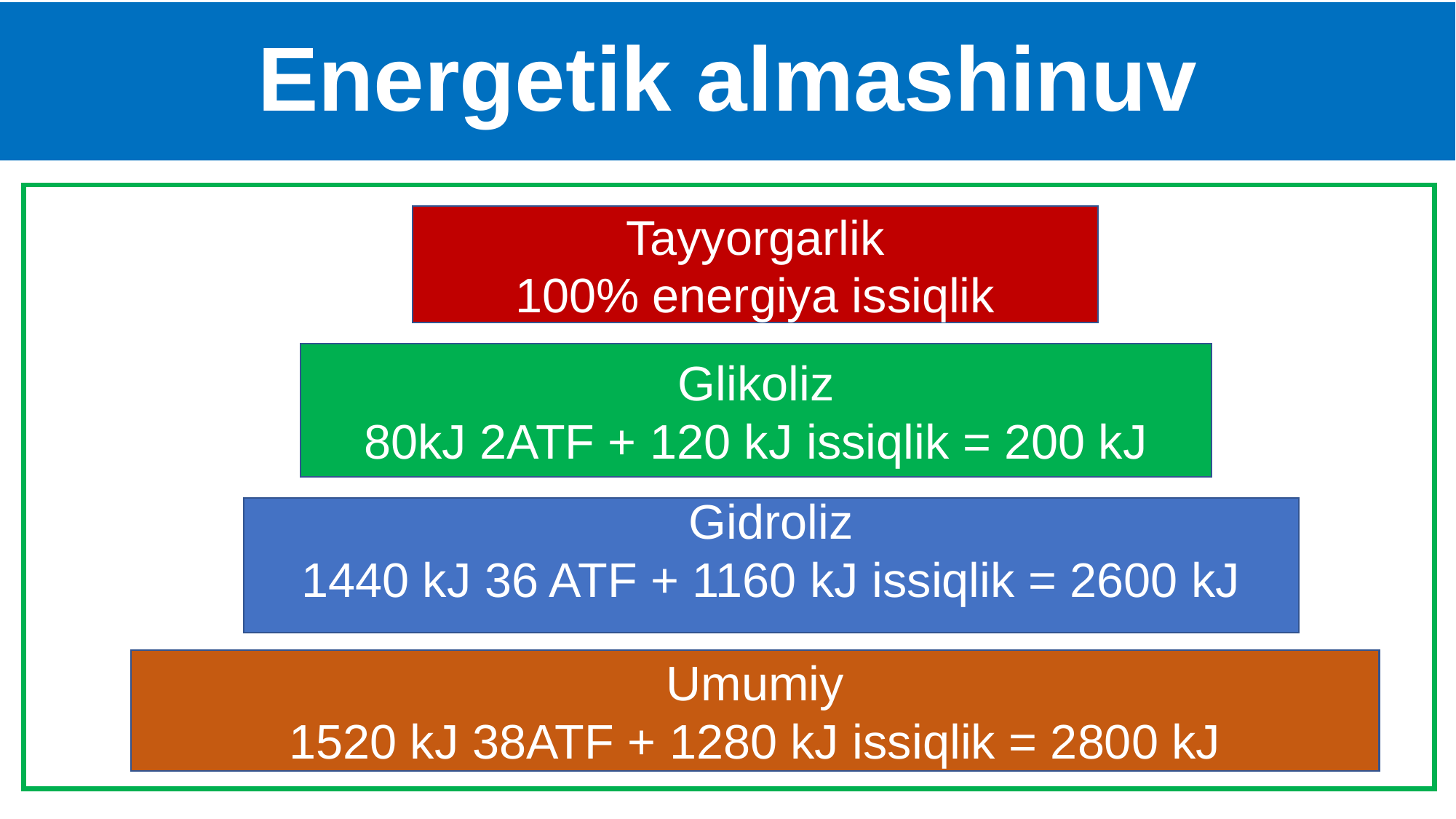

# Energetik almashinuv

Tayyorgarlik
100% energiya issiqlik
Glikoliz
80kJ 2ATF + 120 kJ issiqlik = 200 kJ
Gidroliz
1440 kJ 36 ATF + 1160 kJ issiqlik = 2600 kJ

Umumiy
1520 kJ 38ATF + 1280 kJ issiqlik = 2800 kJ